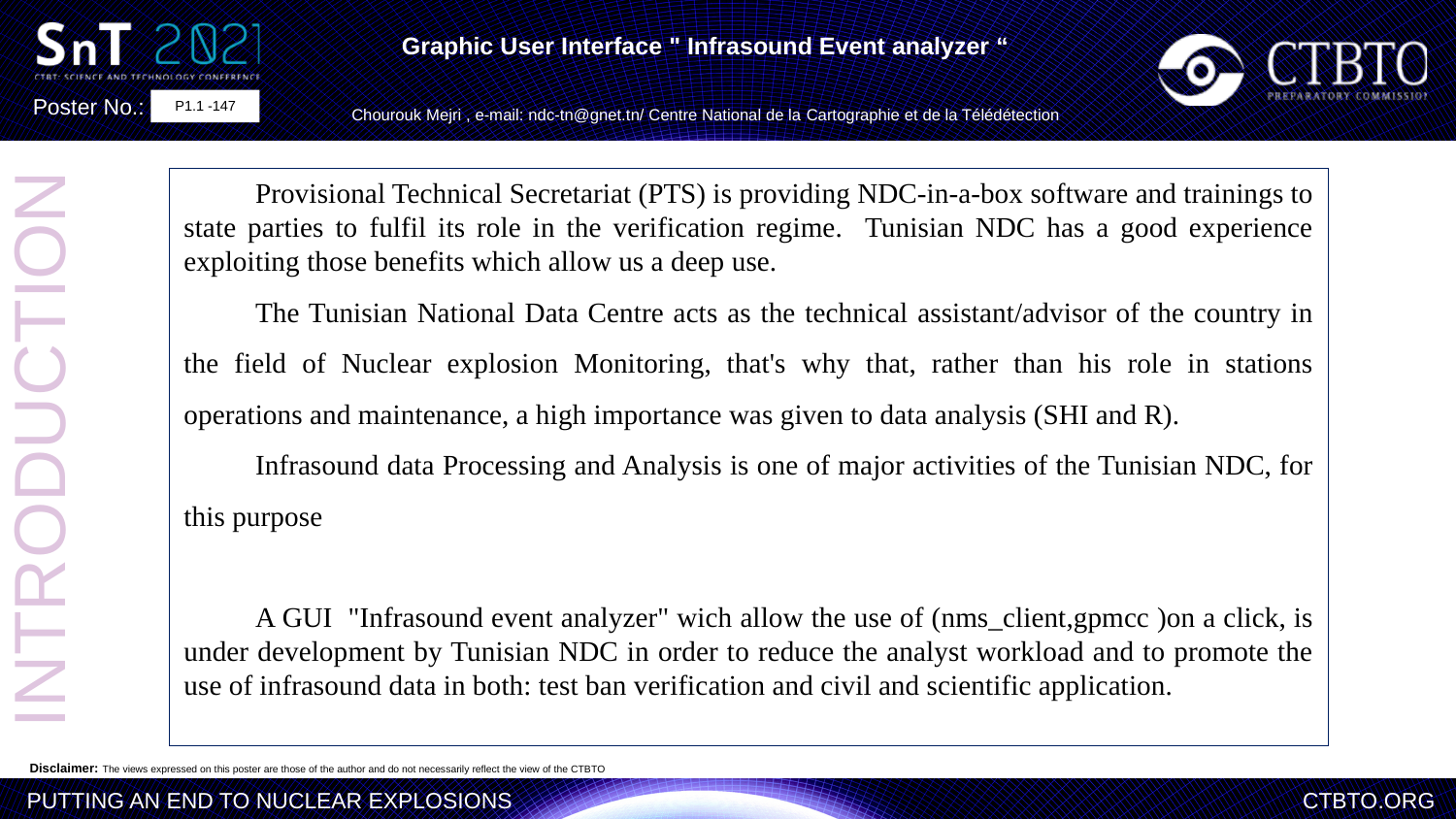

Graphic User Interface " Infrasound Event analyzer “

Chourouk Mejri , e-mail: ndc-tn@gnet.tn/ Centre National de la Cartographie et de la Télédétection
P1.1 -147
Provisional Technical Secretariat (PTS) is providing NDC-in-a-box software and trainings to state parties to fulfil its role in the verification regime.  Tunisian NDC has a good experience exploiting those benefits which allow us a deep use.
The Tunisian National Data Centre acts as the technical assistant/advisor of the country in the field of Nuclear explosion Monitoring, that's why that, rather than his role in stations operations and maintenance, a high importance was given to data analysis (SHI and R).
Infrasound data Processing and Analysis is one of major activities of the Tunisian NDC, for this purpose

A GUI  "Infrasound event analyzer" wich allow the use of (nms_client,gpmcc )on a click, is under development by Tunisian NDC in order to reduce the analyst workload and to promote the use of infrasound data in both: test ban verification and civil and scientific application.

INTRODUCTION